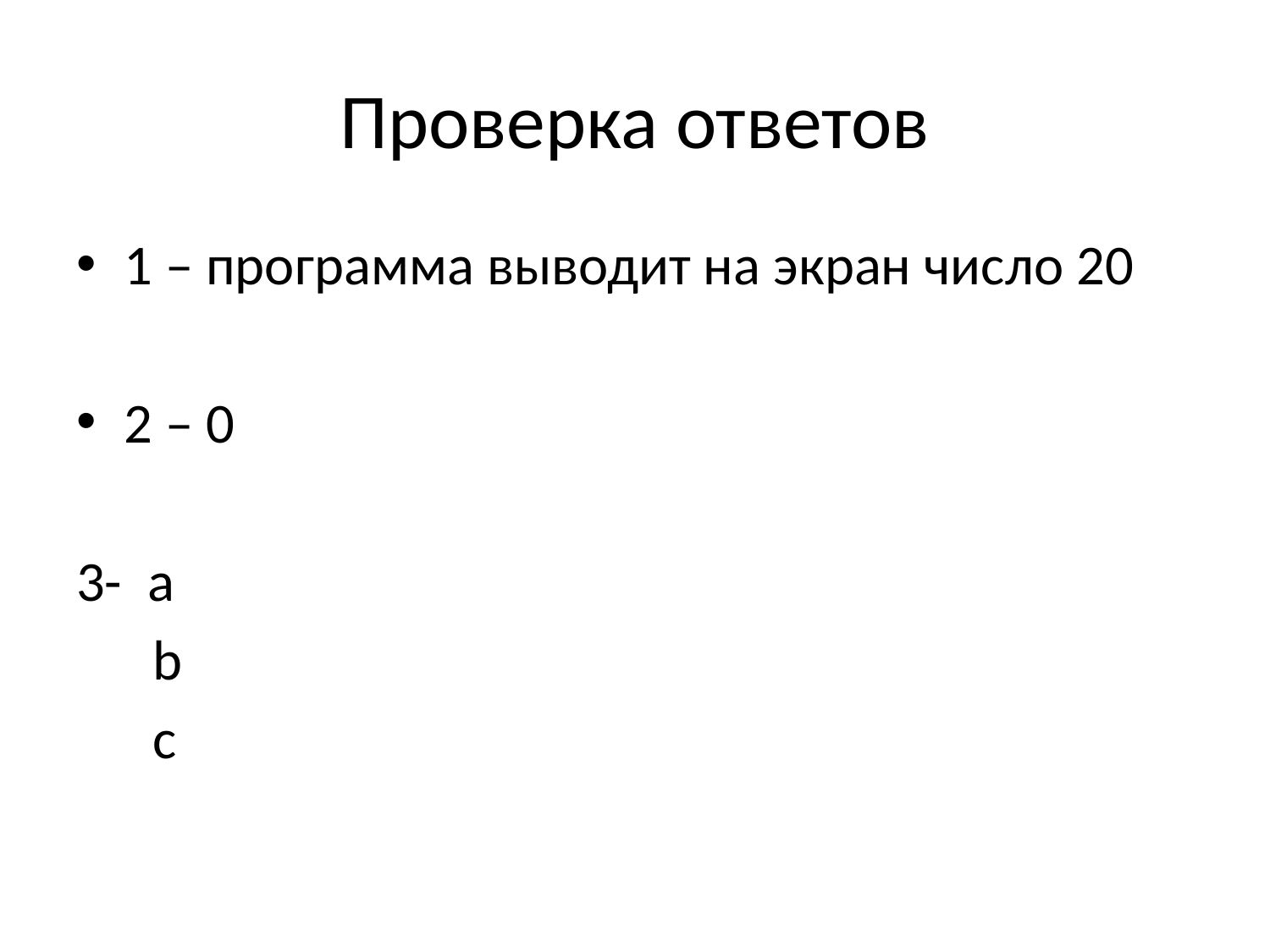

# Проверка ответов
1 – программа выводит на экран число 20

2 – 0

3-  а
      b
      с